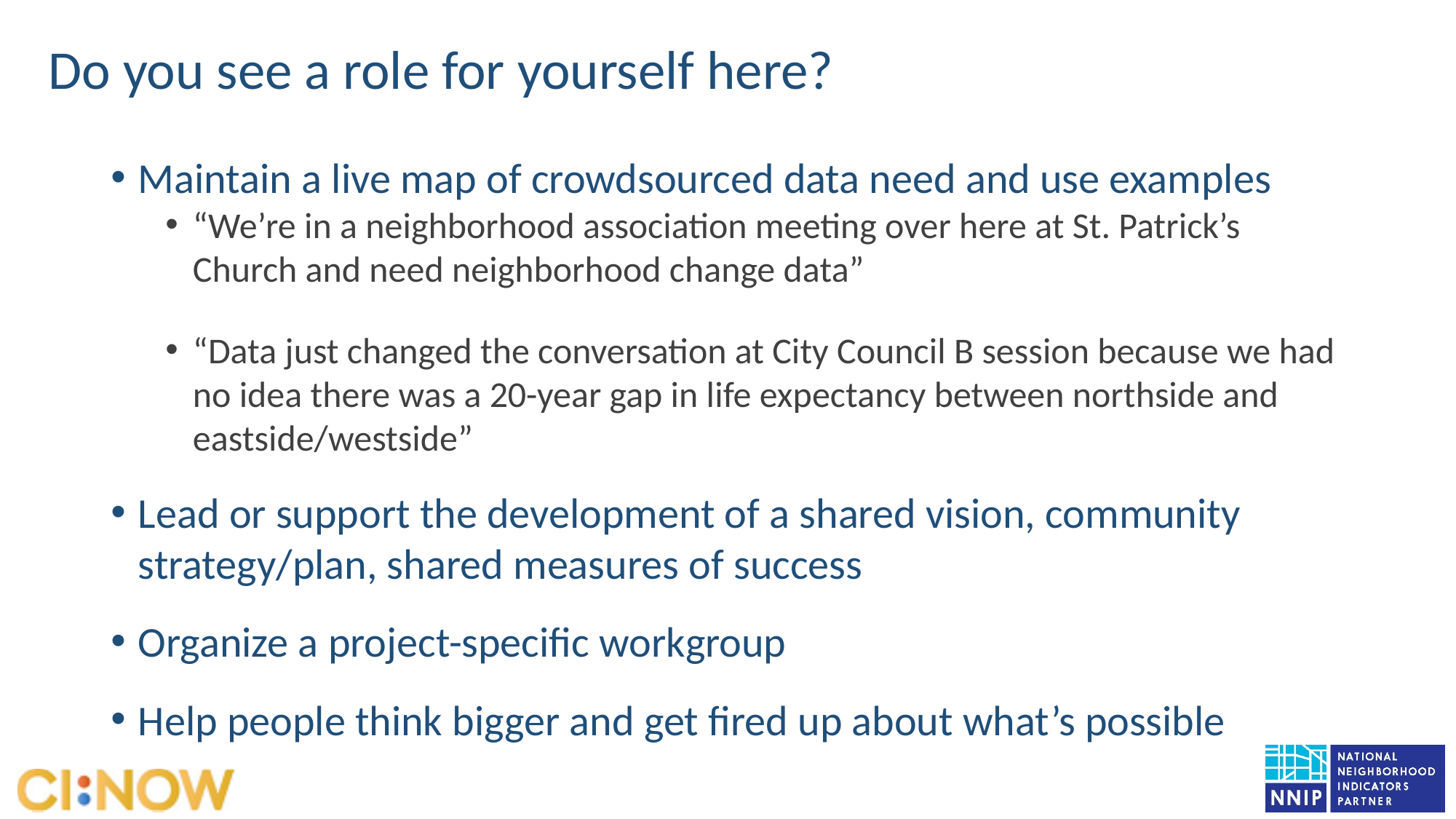

# Do you see a role for yourself here?
Maintain a live map of crowdsourced data need and use examples
“We’re in a neighborhood association meeting over here at St. Patrick’s Church and need neighborhood change data”

“Data just changed the conversation at City Council B session because we had no idea there was a 20-year gap in life expectancy between northside and eastside/westside”

Lead or support the development of a shared vision, community strategy/plan, shared measures of success

Organize a project-specific workgroup

Help people think bigger and get fired up about what’s possible